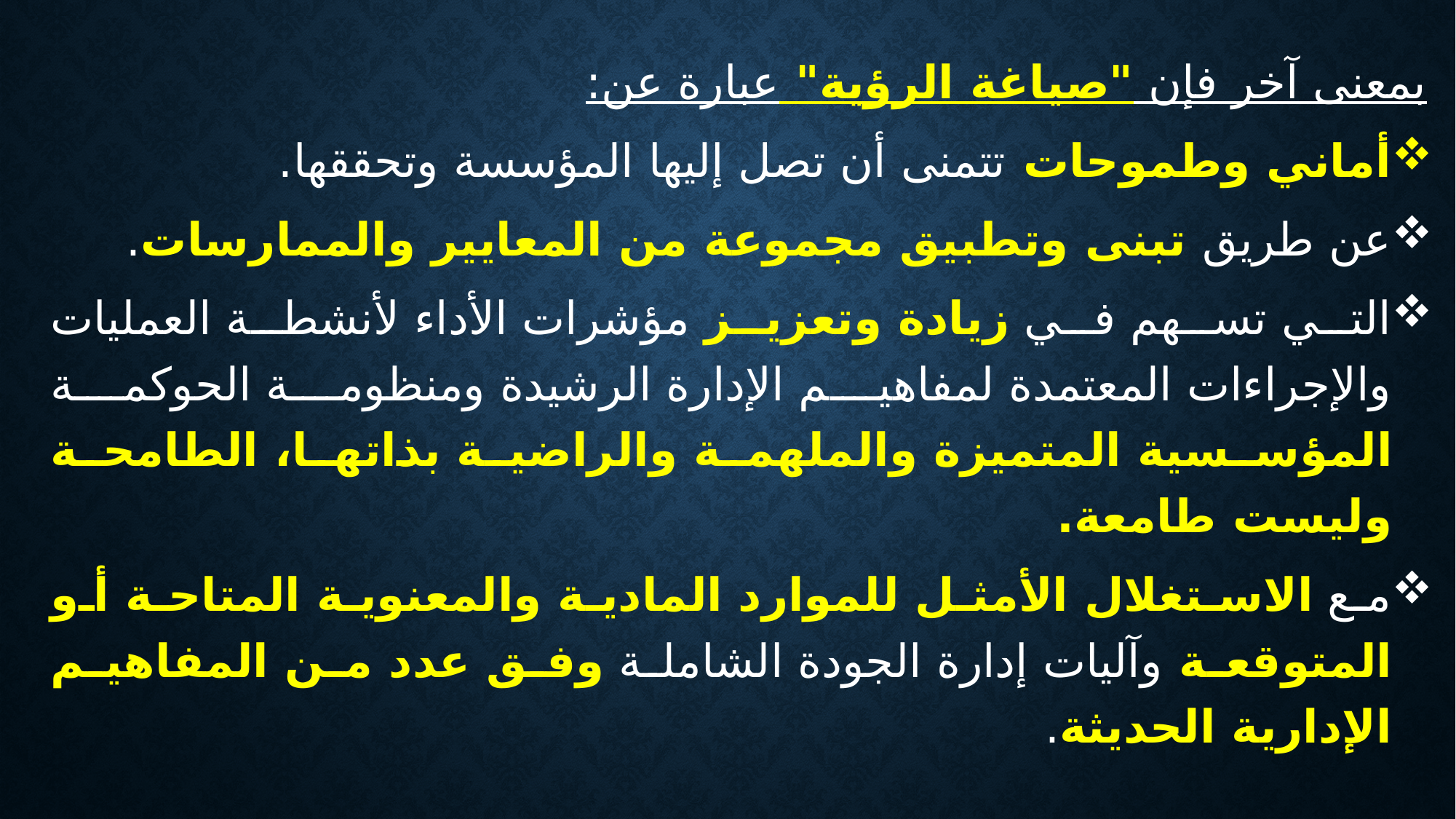

بمعنى آخر فإن "صياغة الرؤية" عبارة عن:
أماني وطموحات تتمنى أن تصل إليها المؤسسة وتحققها.
عن طريق تبنى وتطبيق مجموعة من المعايير والممارسات.
التي تسهم في زيادة وتعزيز مؤشرات الأداء لأنشطة العمليات والإجراءات المعتمدة لمفاهيم الإدارة الرشيدة ومنظومة الحوكمة المؤسسية المتميزة والملهمة والراضية بذاتها، الطامحة وليست طامعة.
مع الاستغلال الأمثل للموارد المادية والمعنوية المتاحة أو المتوقعة وآليات إدارة الجودة الشاملة وفق عدد من المفاهيم الإدارية الحديثة.